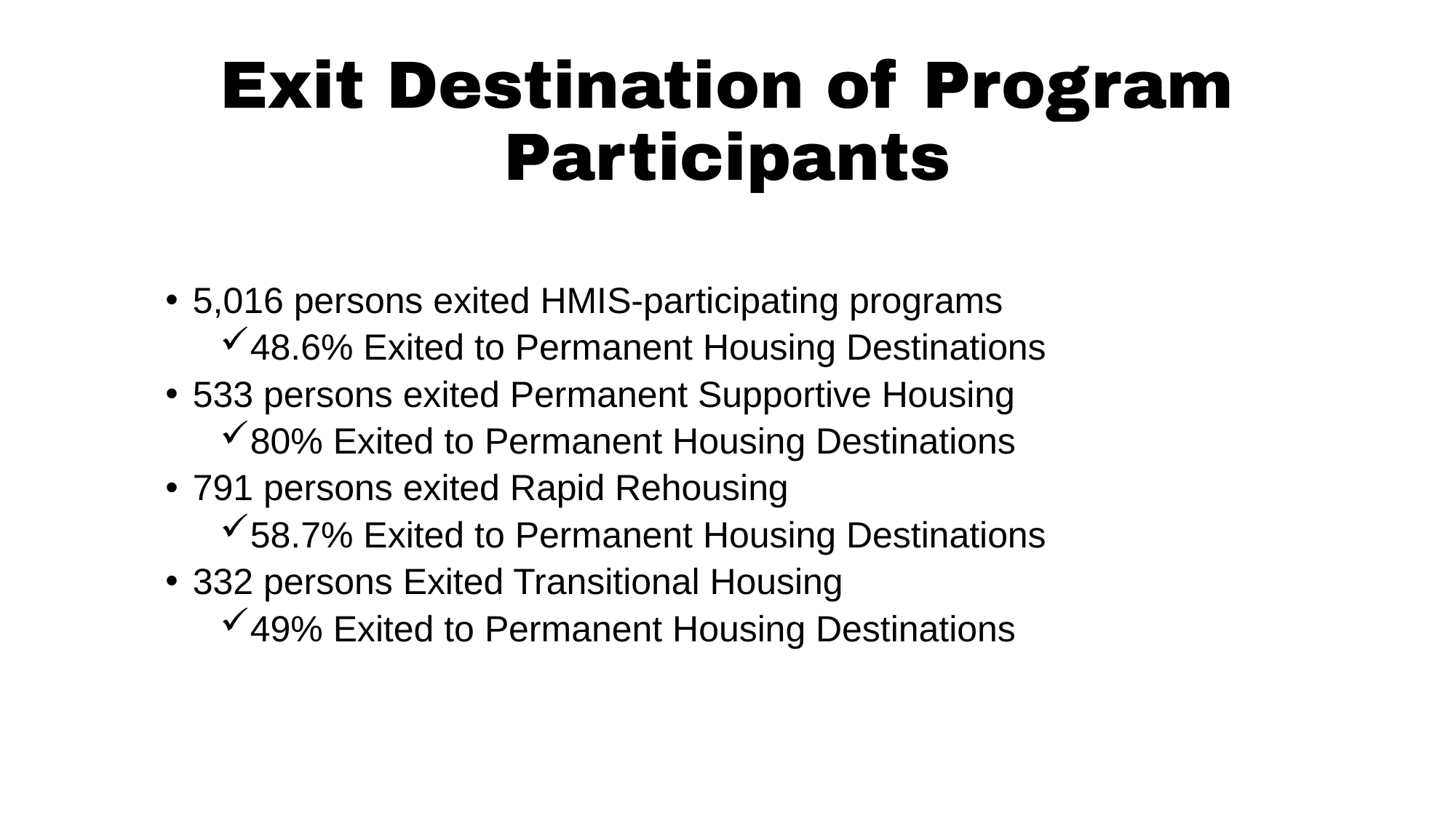

# Exit Destination of Program Participants

5,016 persons exited HMIS-participating programs
48.6% Exited to Permanent Housing Destinations
533 persons exited Permanent Supportive Housing
80% Exited to Permanent Housing Destinations
791 persons exited Rapid Rehousing
58.7% Exited to Permanent Housing Destinations
332 persons Exited Transitional Housing
49% Exited to Permanent Housing Destinations